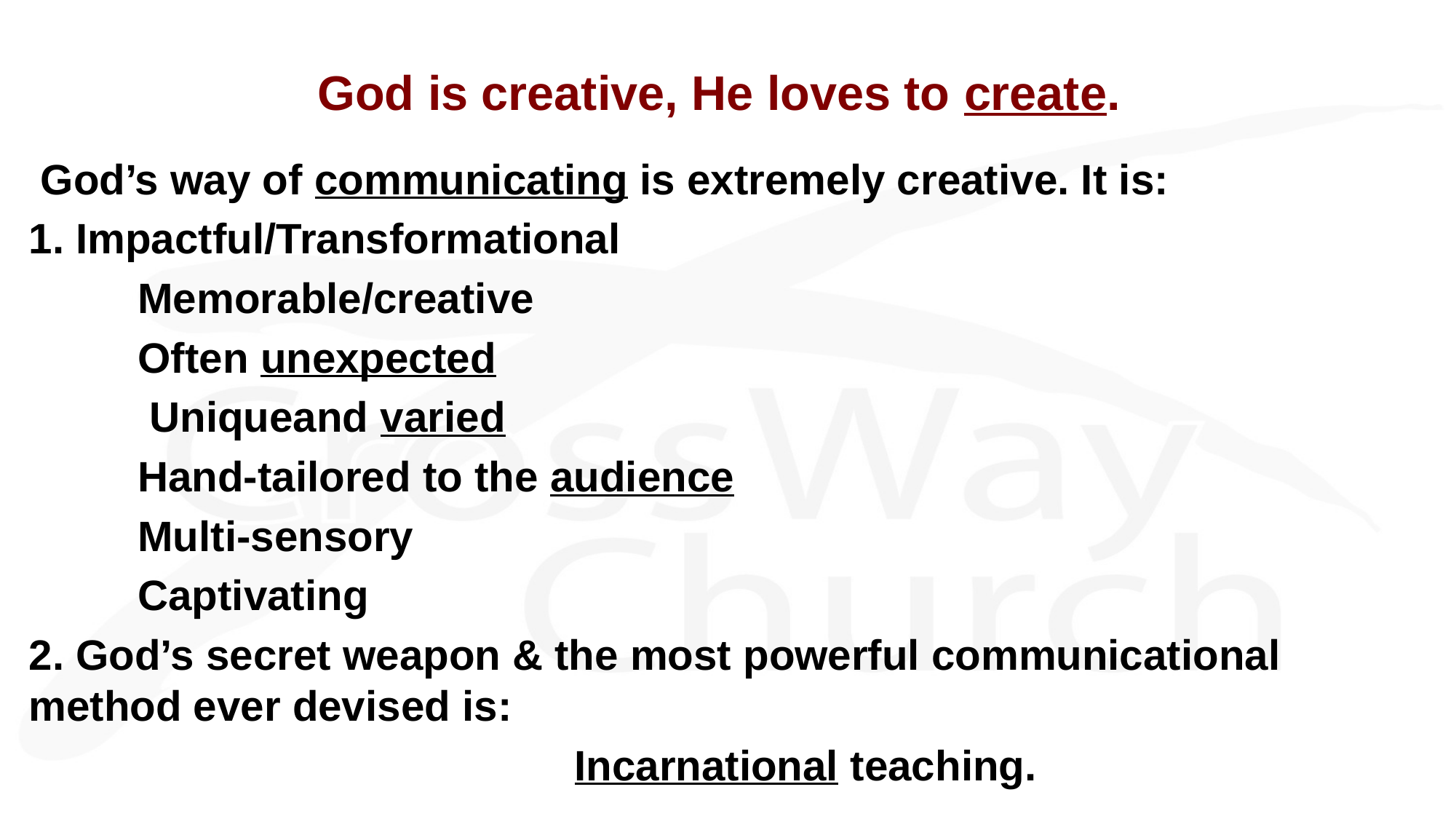

# God is creative, He loves to create.
 God’s way of communicating is extremely creative. It is:
1. Impactful/Transformational
	Memorable/creative
	Often unexpected
	 Uniqueand varied
	Hand-tailored to the audience
	Multi-sensory
	Captivating
2. God’s secret weapon & the most powerful communicational method ever devised is:
					Incarnational teaching.